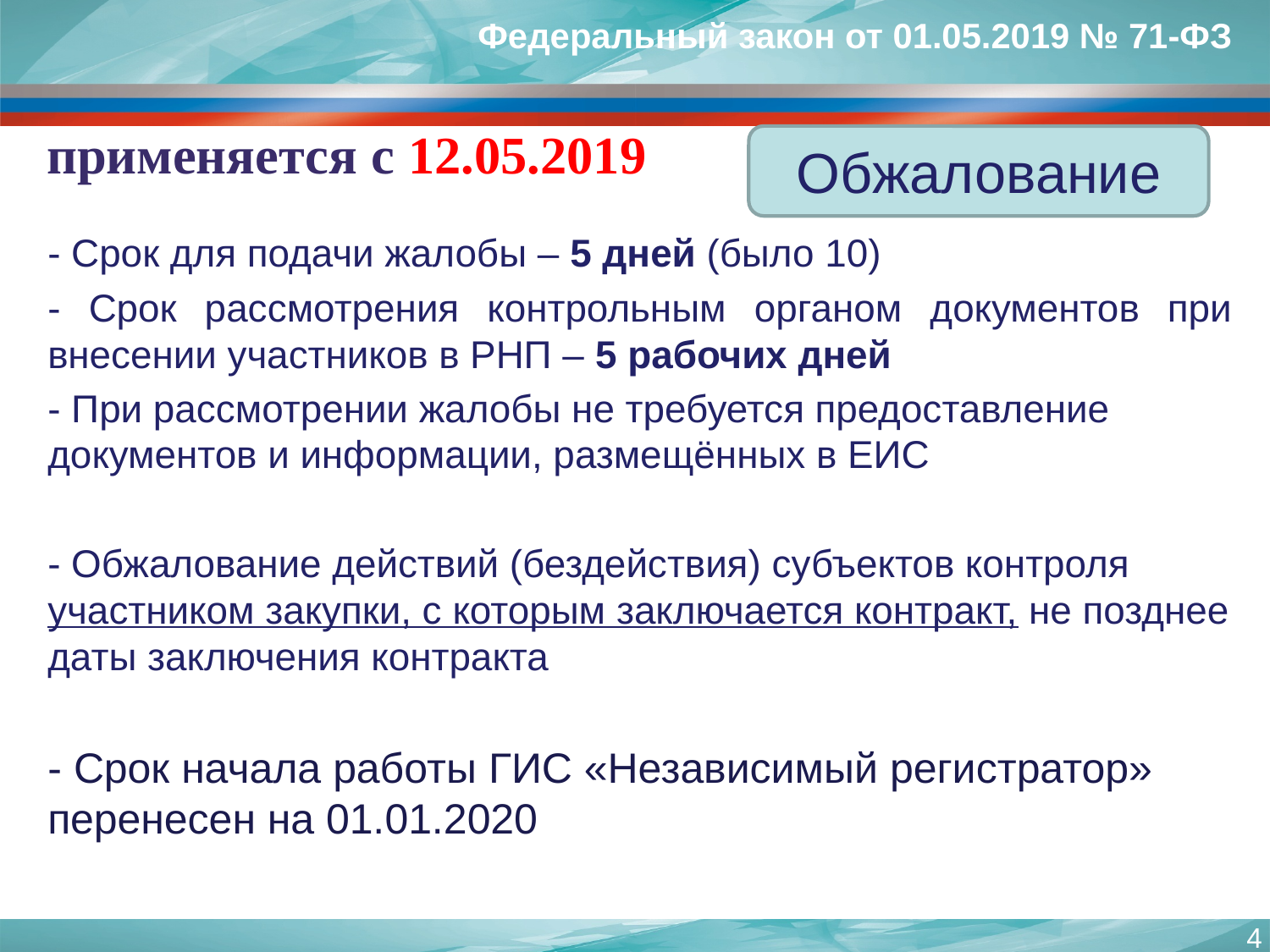

Федеральный закон от 01.05.2019 № 71-ФЗ
 применяется c 12.05.2019
Обжалование
- Срок для подачи жалобы – 5 дней (было 10)
- Срок рассмотрения контрольным органом документов при внесении участников в РНП – 5 рабочих дней
- При рассмотрении жалобы не требуется предоставление документов и информации, размещённых в ЕИС

- Обжалование действий (бездействия) субъектов контроля участником закупки, с которым заключается контракт, не позднее даты заключения контракта

- Срок начала работы ГИС «Независимый регистратор» перенесен на 01.01.2020

4